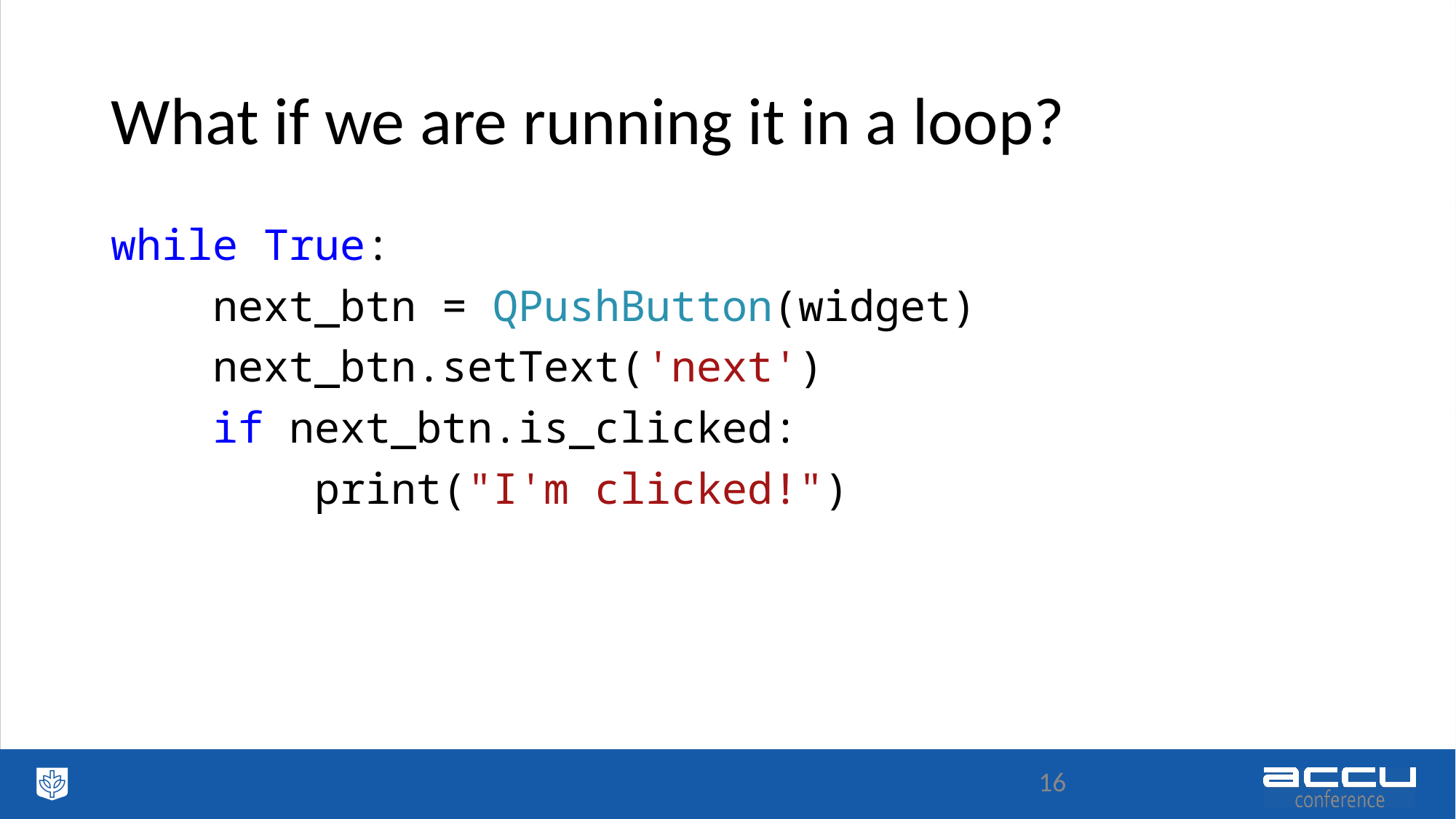

# What if we are running it in a loop?
while True:
    next_btn = QPushButton(widget)
    next_btn.setText('next')
    if next_btn.is_clicked:
        print("I'm clicked!")

16